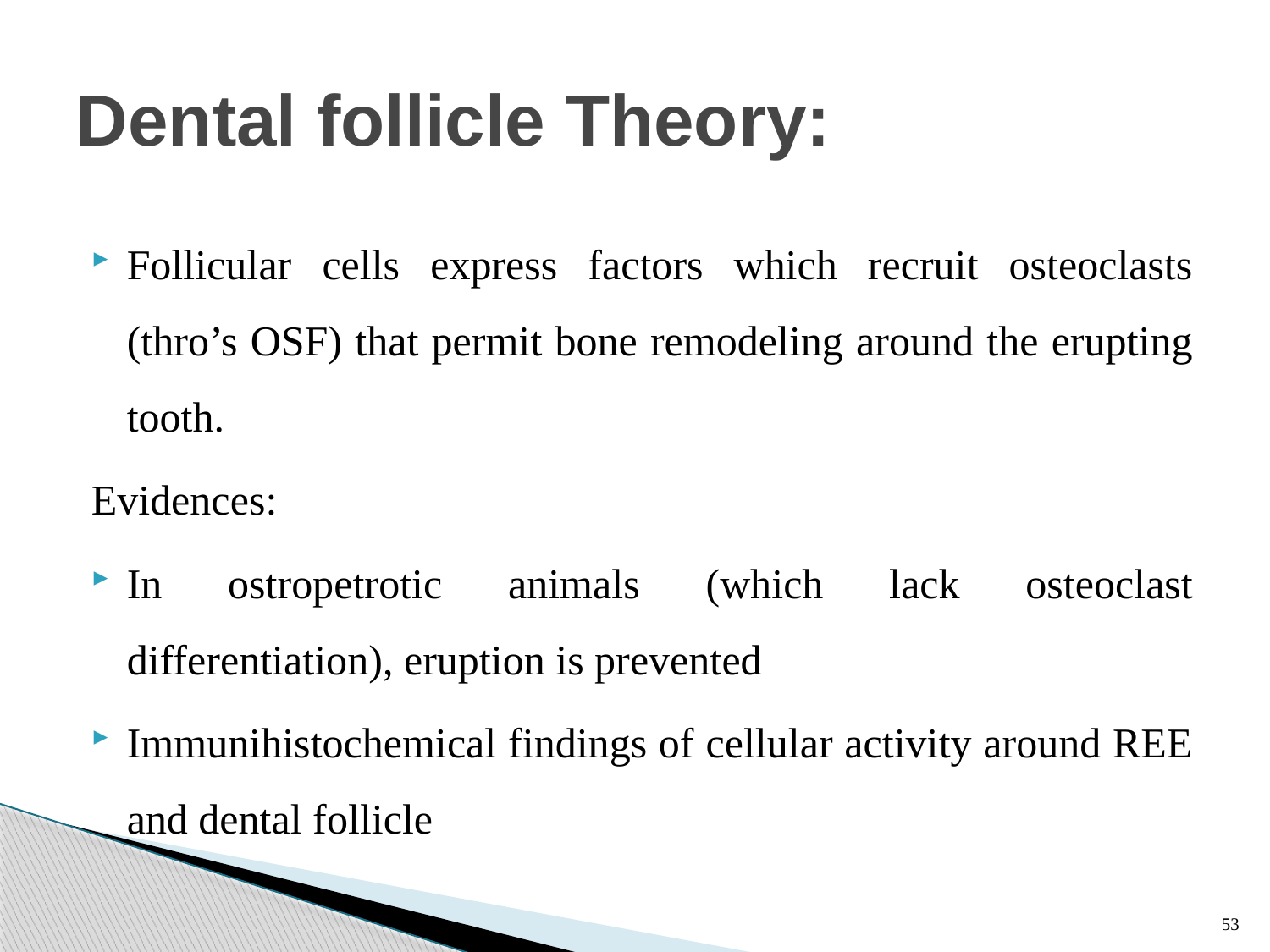

# Dental follicle Theory:
Follicular cells express factors which recruit osteoclasts (thro’s OSF) that permit bone remodeling around the erupting tooth.
Evidences:
In ostropetrotic animals (which lack osteoclast differentiation), eruption is prevented
Immunihistochemical findings of cellular activity around REE and dental follicle
53